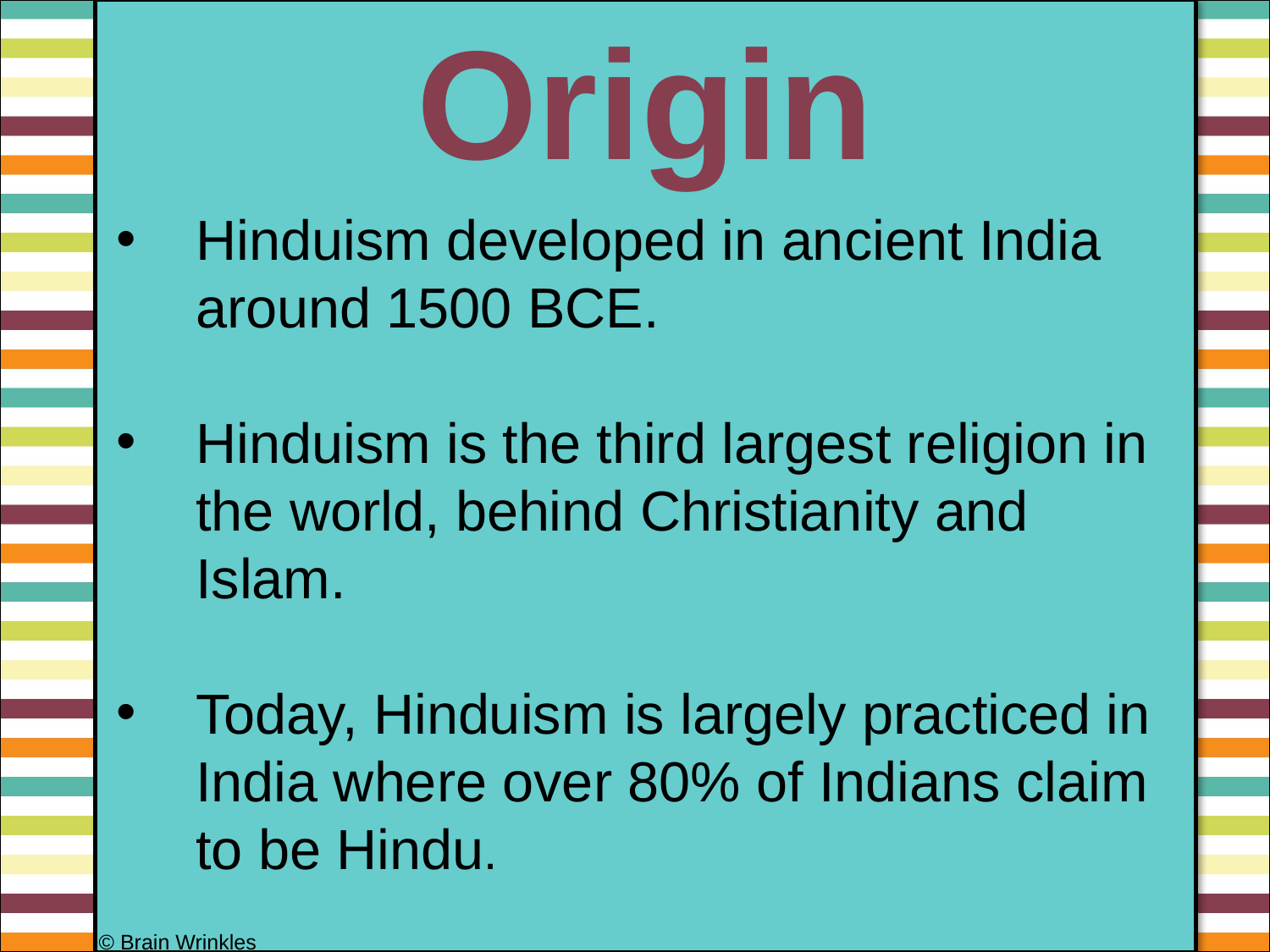

Origin
#
Hinduism developed in ancient India around 1500 BCE.

Hinduism is the third largest religion in the world, behind Christianity and Islam.

Today, Hinduism is largely practiced in India where over 80% of Indians claim to be Hindu.

© Brain Wrinkles